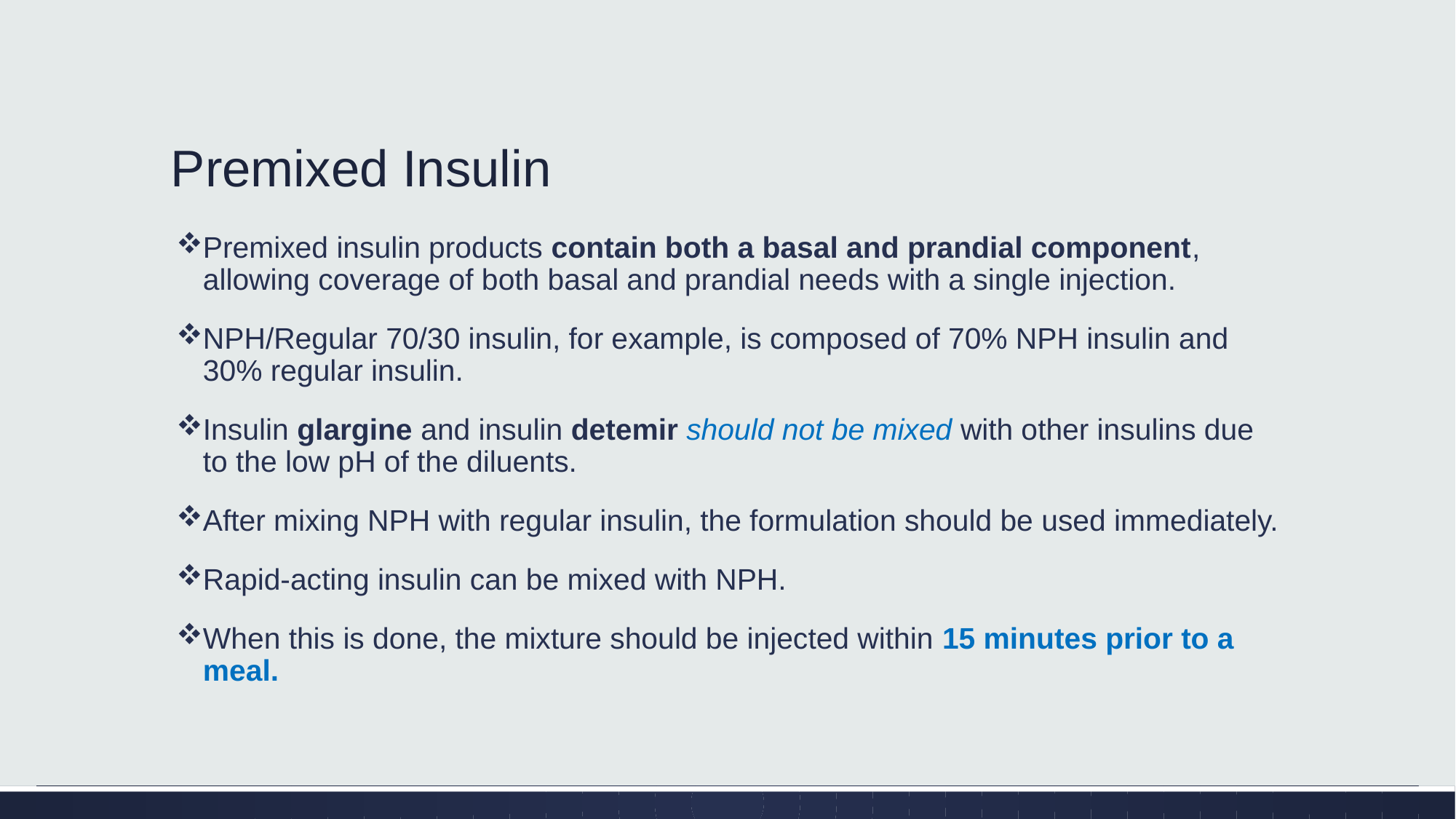

# Premixed Insulin
Premixed insulin products contain both a basal and prandial component, allowing coverage of both basal and prandial needs with a single injection.
NPH/Regular 70/30 insulin, for example, is composed of 70% NPH insulin and 30% regular insulin.
Insulin glargine and insulin detemir should not be mixed with other insulins due to the low pH of the diluents.
After mixing NPH with regular insulin, the formulation should be used immediately.
Rapid-acting insulin can be mixed with NPH.
When this is done, the mixture should be injected within 15 minutes prior to a meal.